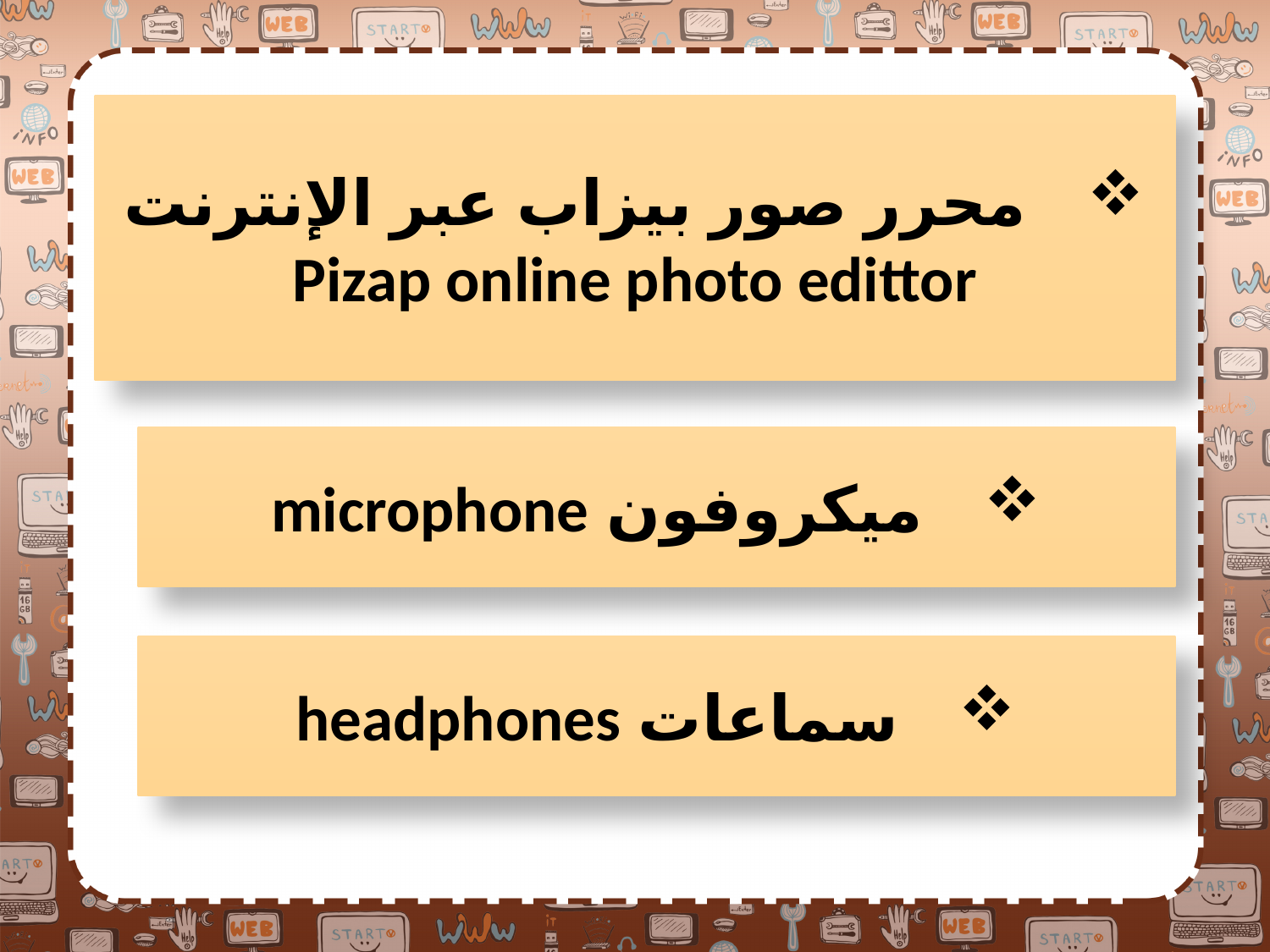

محرر صور بيزاب عبر الإنترنت
Pizap online photo edittor
ميكروفون microphone
سماعات headphones